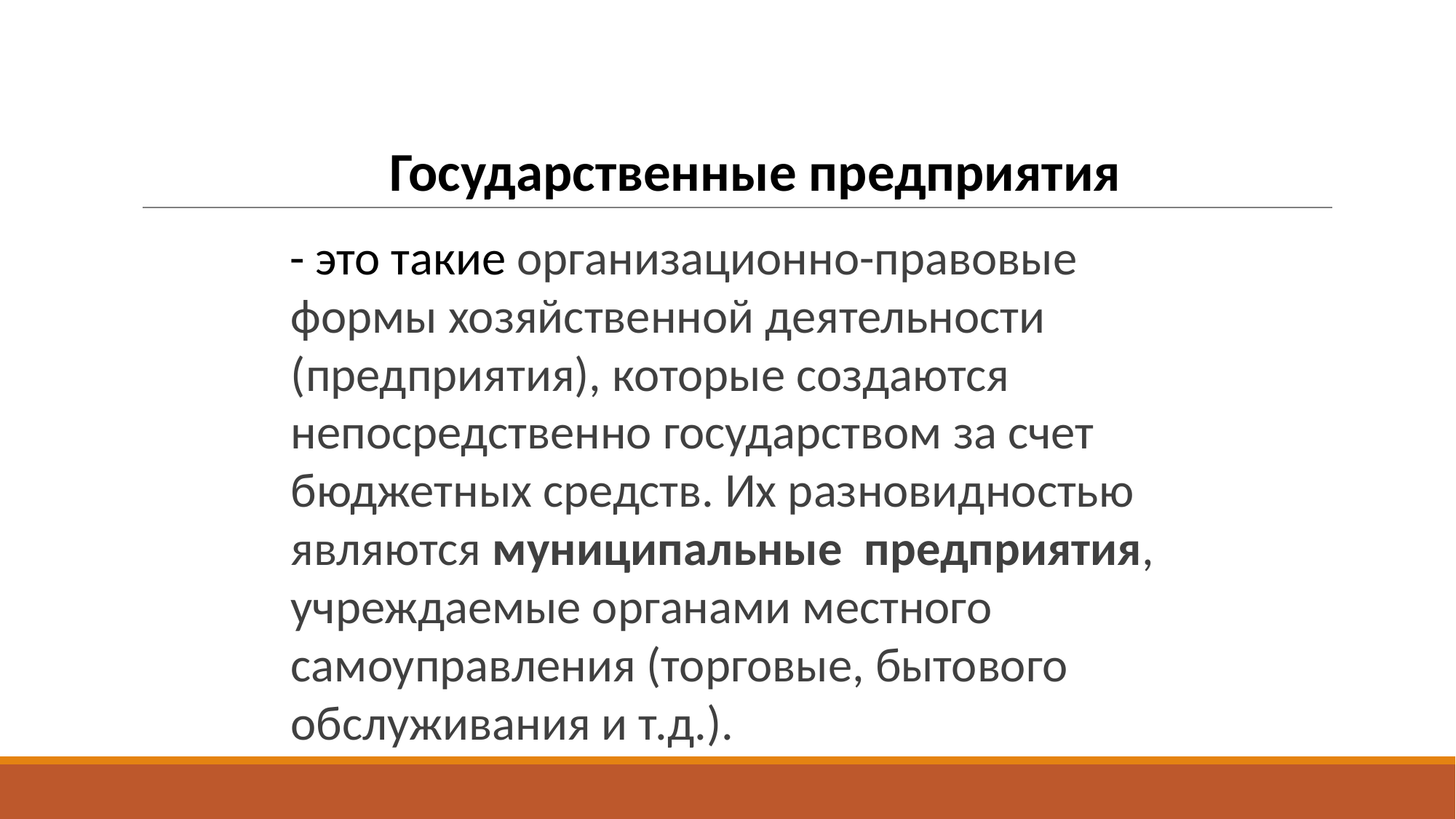

# Государственные предприятия
 - это такие организационно-правовые формы хозяйственной деятельности (предприятия), которые создаются непосредственно государством за счет бюджетных средств. Их разновидностью  являются муниципальные  предприятия,  учреждаемые органами местного самоуправления (торговые, бытового обслуживания и т.д.).